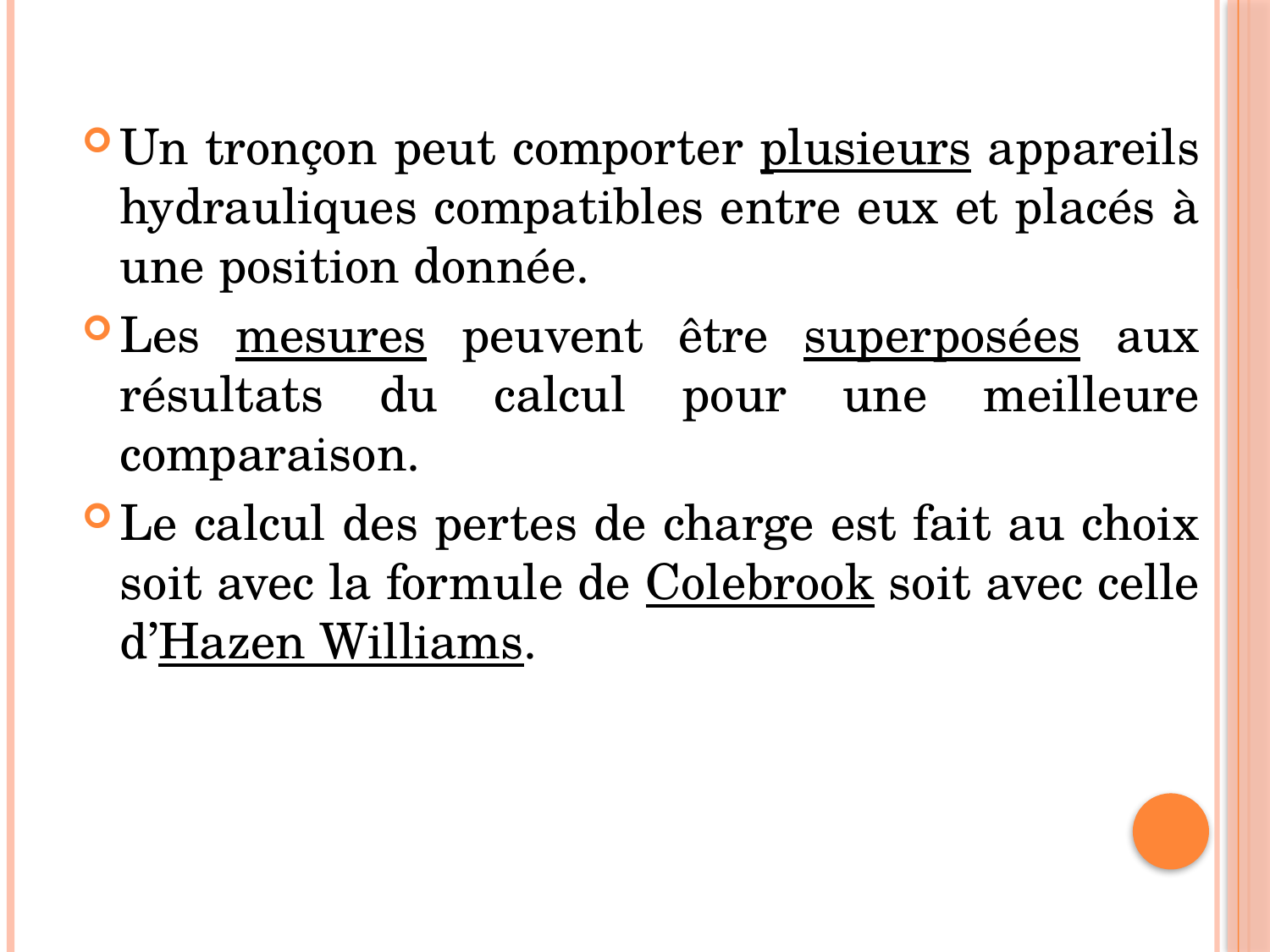

Un tronçon peut comporter plusieurs appareils hydrauliques compatibles entre eux et placés à une position donnée.
Les mesures peuvent être superposées aux résultats du calcul pour une meilleure comparaison.
Le calcul des pertes de charge est fait au choix soit avec la formule de Colebrook soit avec celle d’Hazen Williams.